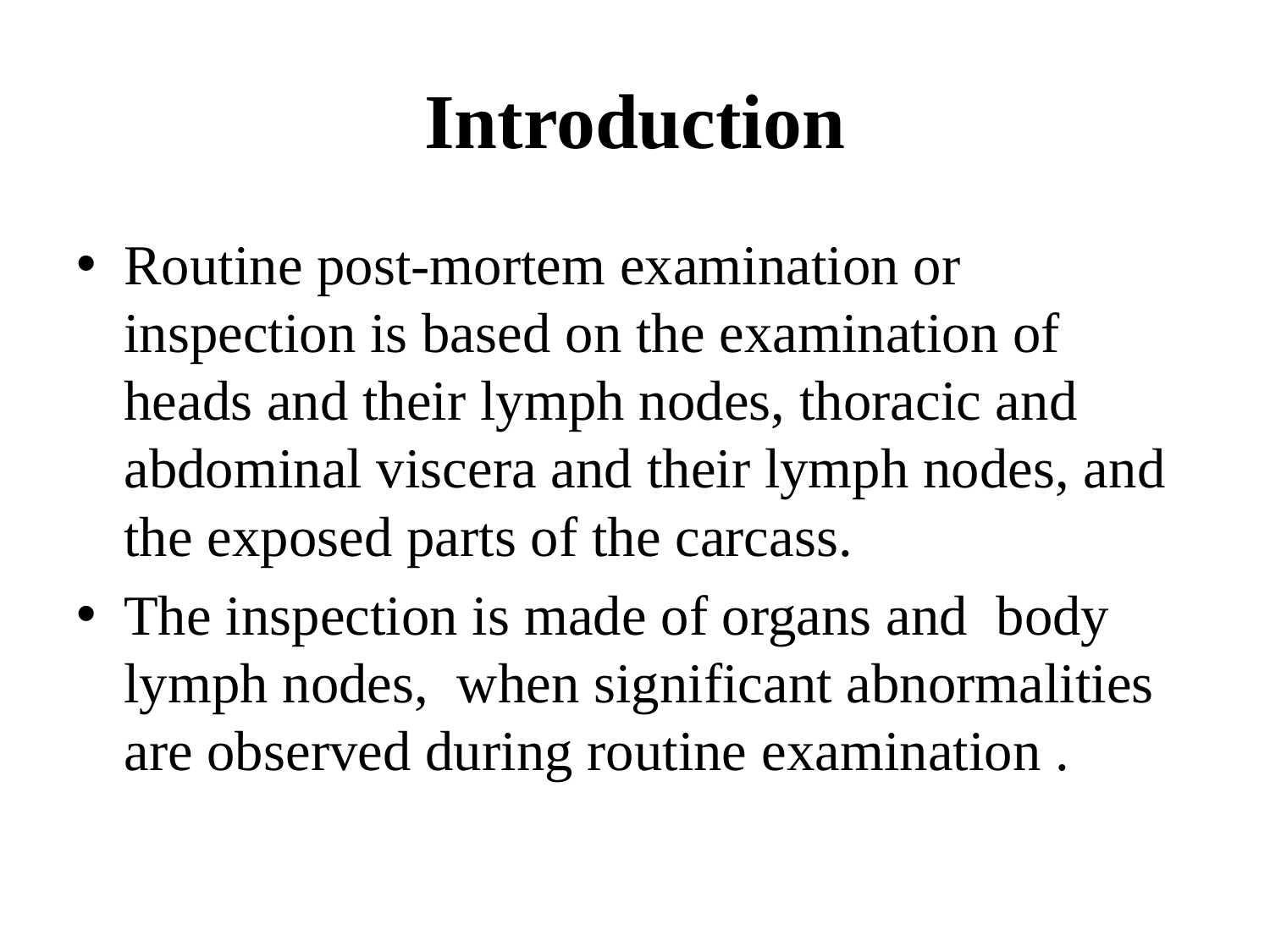

# Introduction
Routine post-mortem examination or inspection is based on the examination of heads and their lymph nodes, thoracic and abdominal viscera and their lymph nodes, and the exposed parts of the carcass.
The inspection is made of organs and  body lymph nodes,  when significant abnormalities are observed during routine examination .